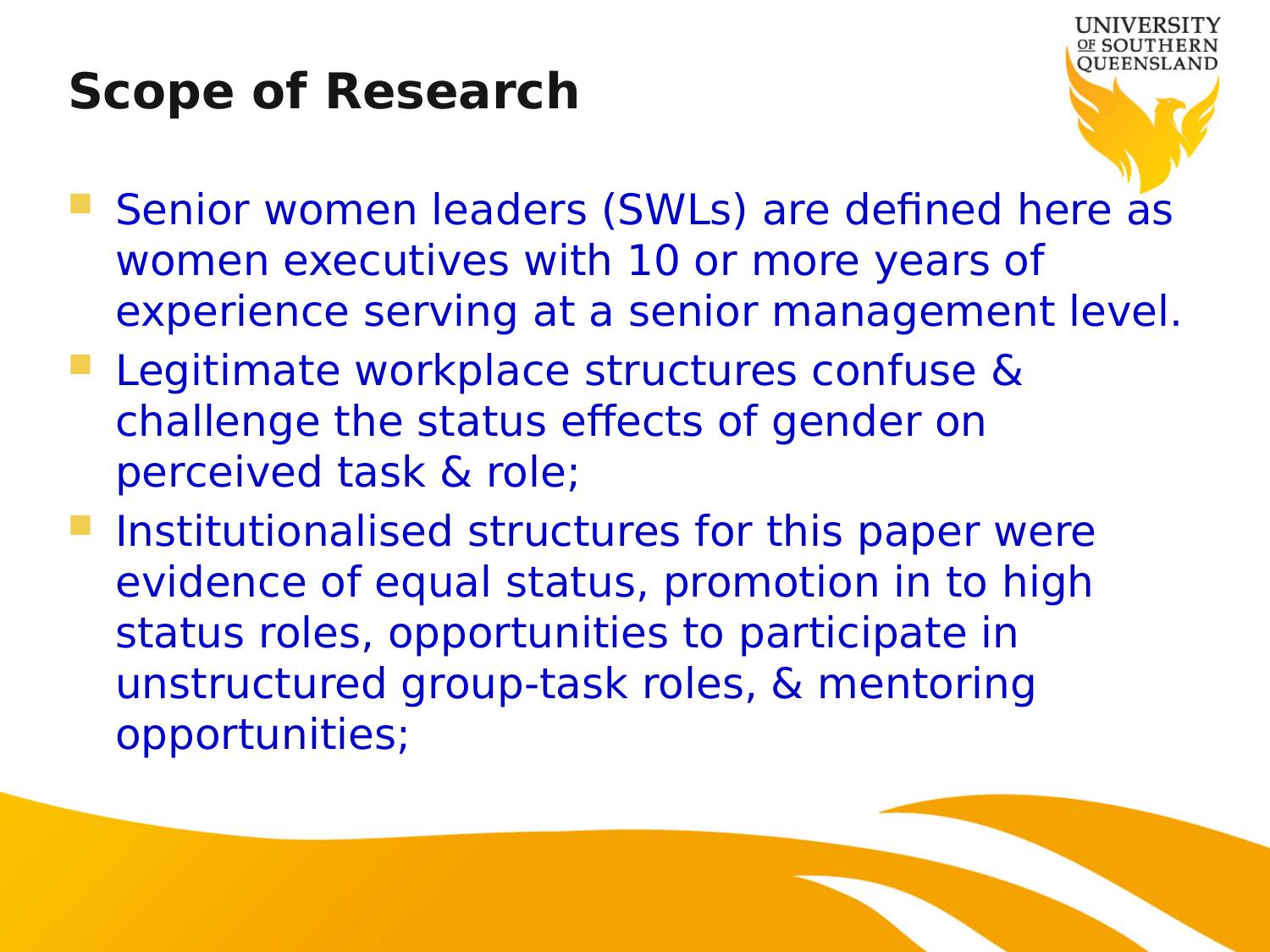

# Scope of Research
Senior women leaders (SWLs) are defined here as women executives with 10 or more years of experience serving at a senior management level.
Legitimate workplace structures confuse & challenge the status effects of gender on perceived task & role;
Institutionalised structures for this paper were evidence of equal status, promotion in to high status roles, opportunities to participate in unstructured group-task roles, & mentoring opportunities;